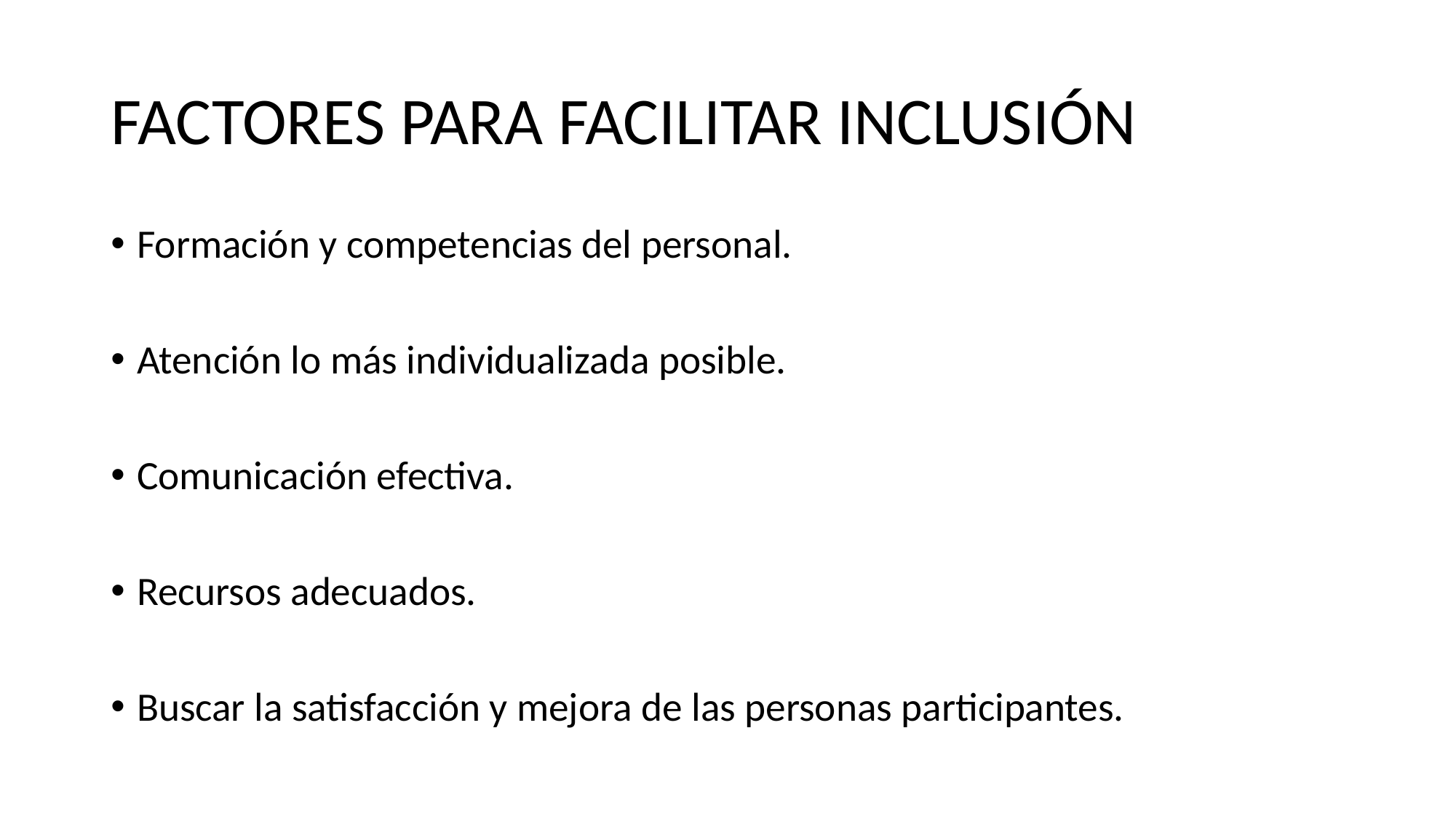

# FACTORES PARA FACILITAR INCLUSIÓN
Formación y competencias del personal.

Atención lo más individualizada posible.

Comunicación efectiva.

Recursos adecuados.

Buscar la satisfacción y mejora de las personas participantes.